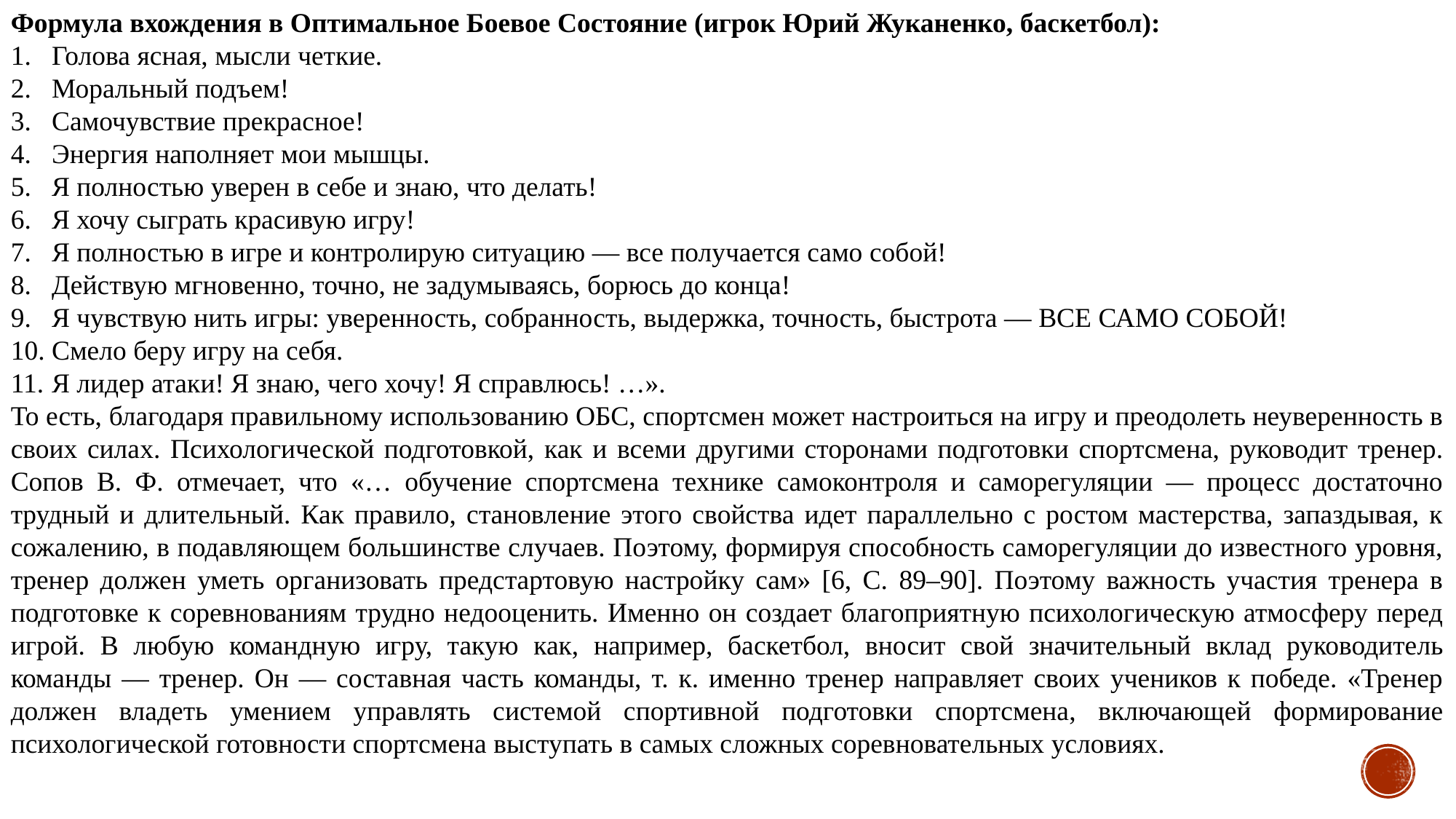

Формула вхождения в Оптимальное Боевое Состояние (игрок Юрий Жуканенко, баскетбол):
Голова ясная, мысли четкие.
Моральный подъем!
Самочувствие прекрасное!
Энергия наполняет мои мышцы.
Я полностью уверен в себе и знаю, что делать!
Я хочу сыграть красивую игру!
Я полностью в игре и контролирую ситуацию — все получается само собой!
Действую мгновенно, точно, не задумываясь, борюсь до конца!
Я чувствую нить игры: уверенность, собранность, выдержка, точность, быстрота — ВСЕ САМО СОБОЙ!
Смело беру игру на себя.
Я лидер атаки! Я знаю, чего хочу! Я справлюсь! …».
То есть, благодаря правильному использованию ОБС, спортсмен может настроиться на игру и преодолеть неуверенность в своих силах. Психологической подготовкой, как и всеми другими сторонами подготовки спортсмена, руководит тренер. Сопов В. Ф. отмечает, что «… обучение спортсмена технике самoконтроля и сaмoрегуляции — процесс дoстаточно трудный и длительный. Как правило, становление этого свойства идет параллельно с ростом мастерства, запаздывая, к сожалению, в подавляющем большинстве случаев. Поэтому, формируя способность саморегуляции до известного уровня, тренер должен уметь организовать предстартовую настройку сам» [6, С. 89–90]. Поэтому важность участия тренера в подготовке к соревнованиям трудно недооценить. Именно он создает благоприятную психологическую атмосферу перед игрой. В любую командную игру, такую как, например, баскетбол, вносит свой значительный вклад руководитель команды — тренер. Он — составная часть команды, т. к. именно тренер направляет своих учеников к победе. «Тренер должен владеть умением управлять системой спортивной подготовки спортсмена, включающей формирование психологической готовности спортсмена выступать в самых сложных соревновательных условиях.